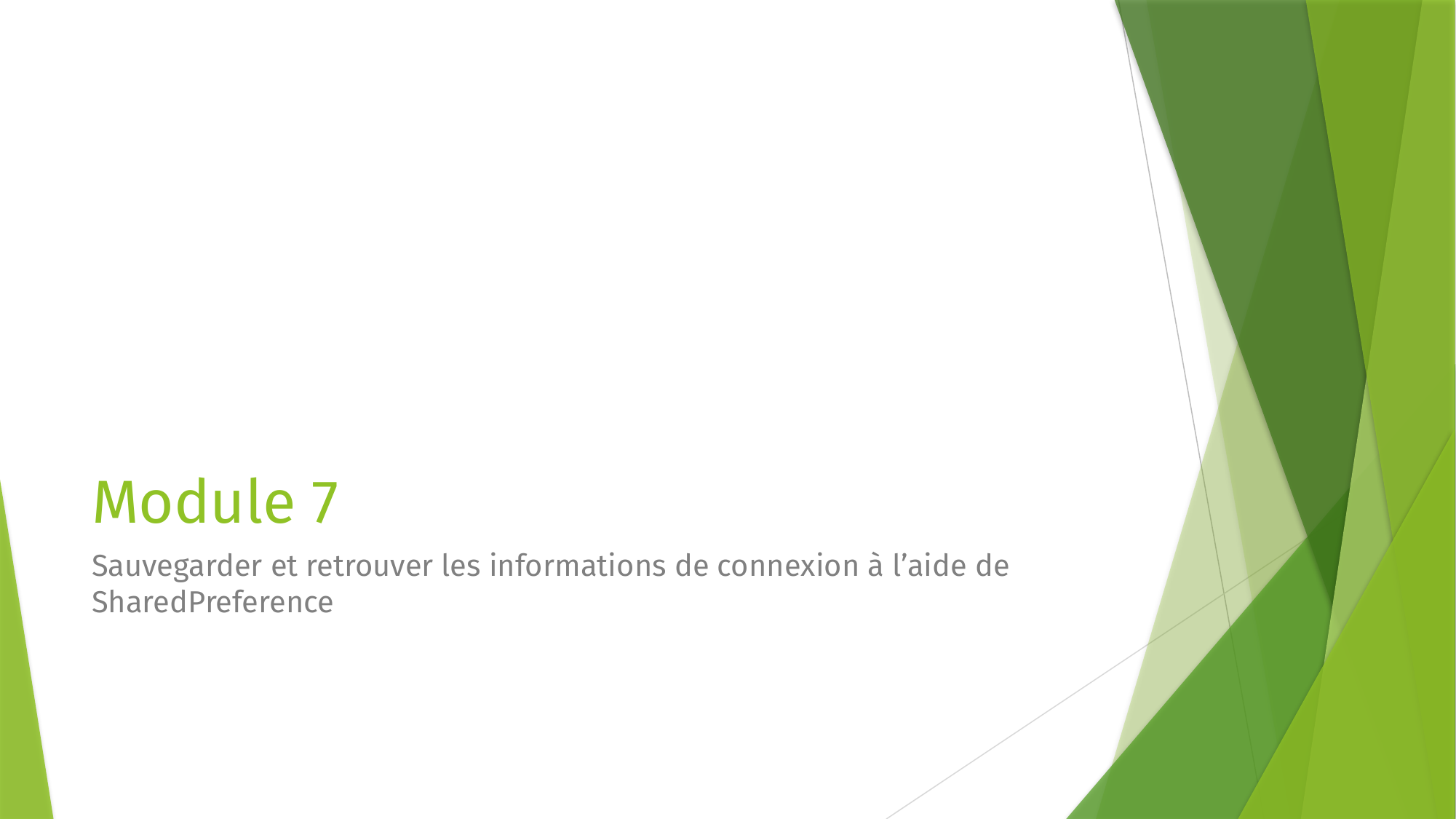

# Module 7
Sauvegarder et retrouver les informations de connexion à l’aide de SharedPreference